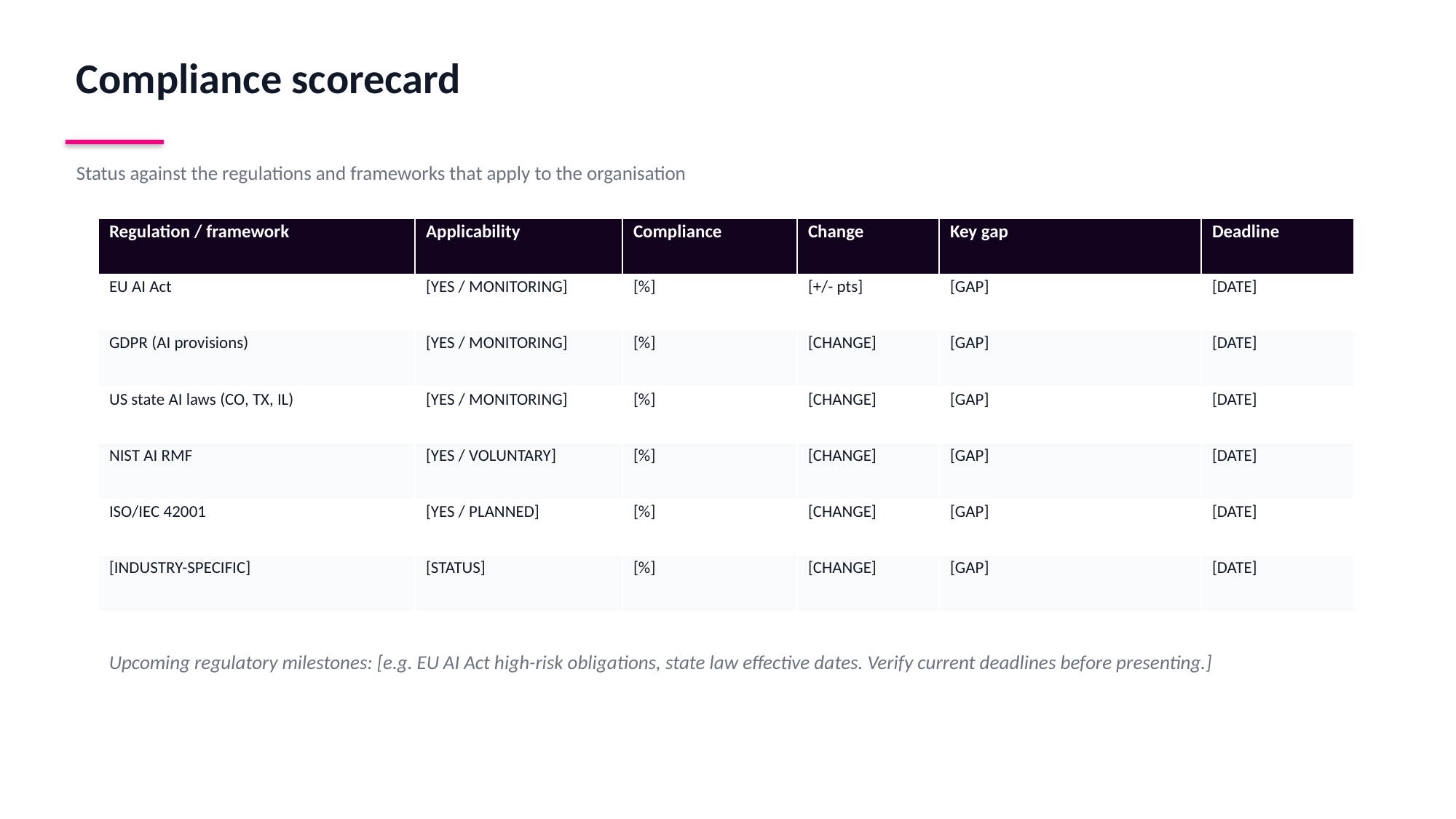

Compliance scorecard

Status against the regulations and frameworks that apply to the organisation
| Regulation / framework | Applicability | Compliance | Change | Key gap | Deadline |
| --- | --- | --- | --- | --- | --- |
| EU AI Act | [YES / MONITORING] | [%] | [+/- pts] | [GAP] | [DATE] |
| GDPR (AI provisions) | [YES / MONITORING] | [%] | [CHANGE] | [GAP] | [DATE] |
| US state AI laws (CO, TX, IL) | [YES / MONITORING] | [%] | [CHANGE] | [GAP] | [DATE] |
| NIST AI RMF | [YES / VOLUNTARY] | [%] | [CHANGE] | [GAP] | [DATE] |
| ISO/IEC 42001 | [YES / PLANNED] | [%] | [CHANGE] | [GAP] | [DATE] |
| [INDUSTRY-SPECIFIC] | [STATUS] | [%] | [CHANGE] | [GAP] | [DATE] |
Upcoming regulatory milestones: [e.g. EU AI Act high-risk obligations, state law effective dates. Verify current deadlines before presenting.]